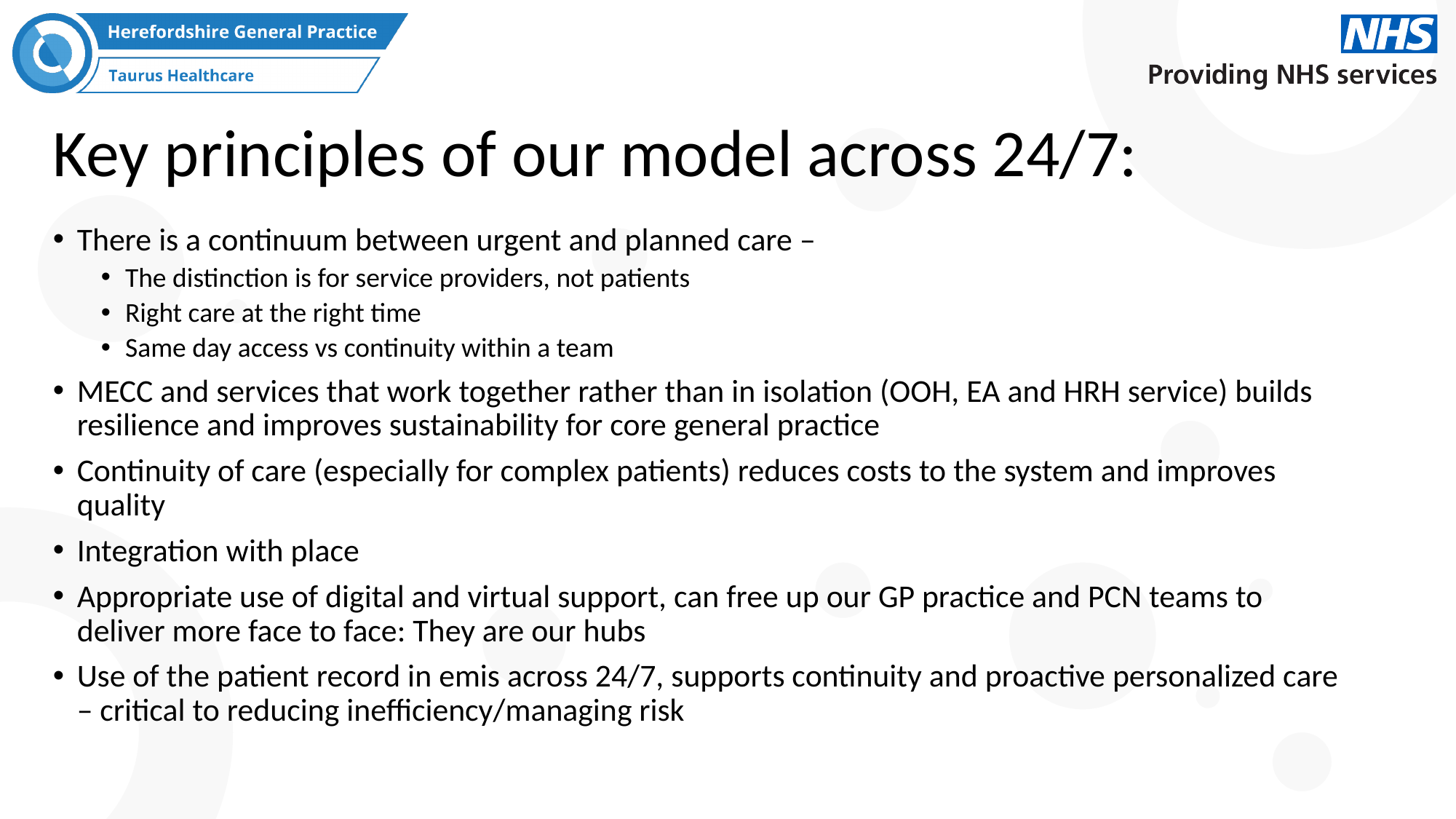

# Key principles of our model across 24/7:
There is a continuum between urgent and planned care –
The distinction is for service providers, not patients
Right care at the right time
Same day access vs continuity within a team
MECC and services that work together rather than in isolation (OOH, EA and HRH service) builds resilience and improves sustainability for core general practice
Continuity of care (especially for complex patients) reduces costs to the system and improves quality
Integration with place
Appropriate use of digital and virtual support, can free up our GP practice and PCN teams to deliver more face to face: They are our hubs
Use of the patient record in emis across 24/7, supports continuity and proactive personalized care – critical to reducing inefficiency/managing risk